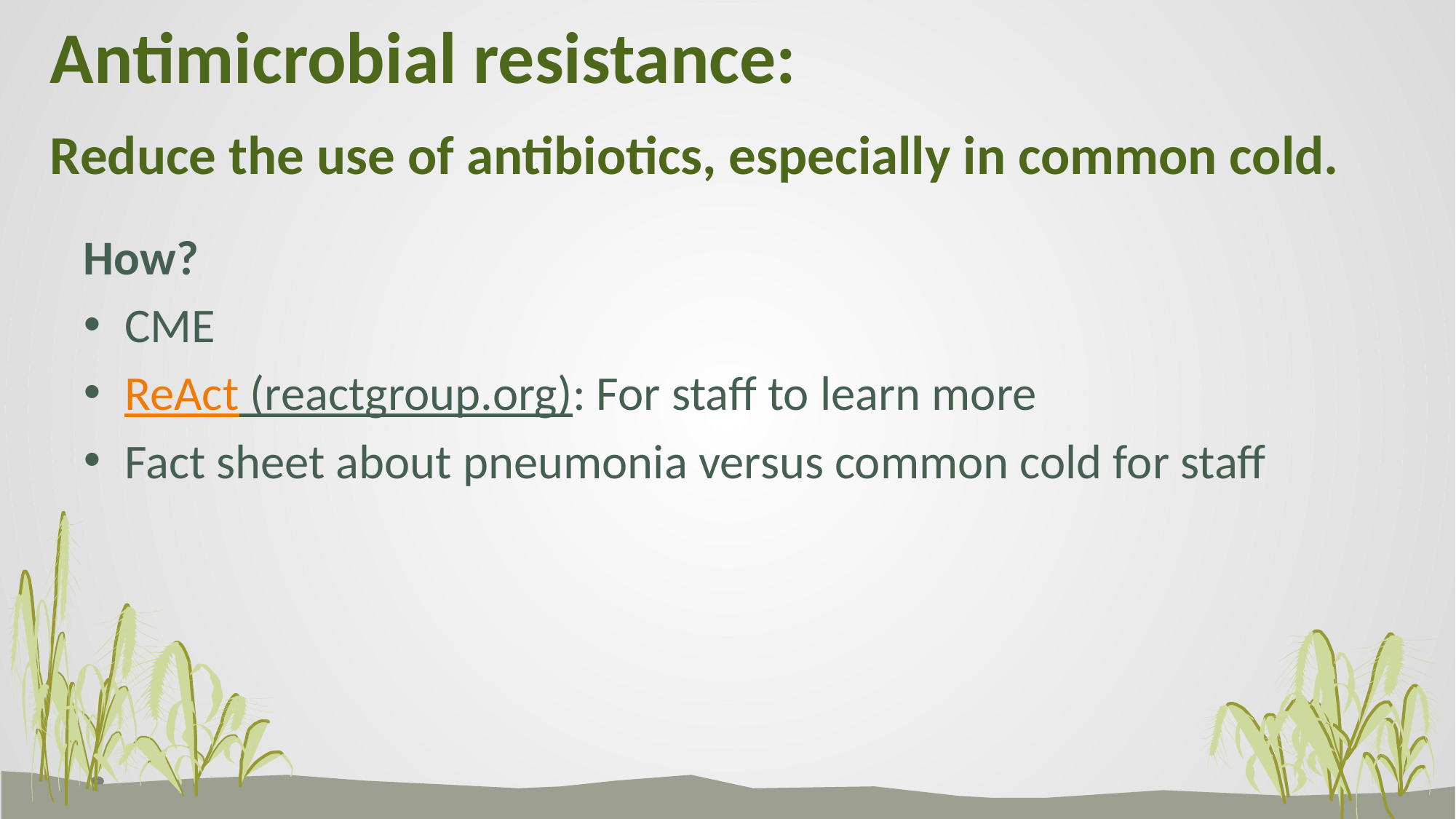

# Antimicrobial resistance: Reduce the use of antibiotics, especially in common cold.
How?
CME
ReAct (reactgroup.org): For staff to learn more
Fact sheet about pneumonia versus common cold for staff